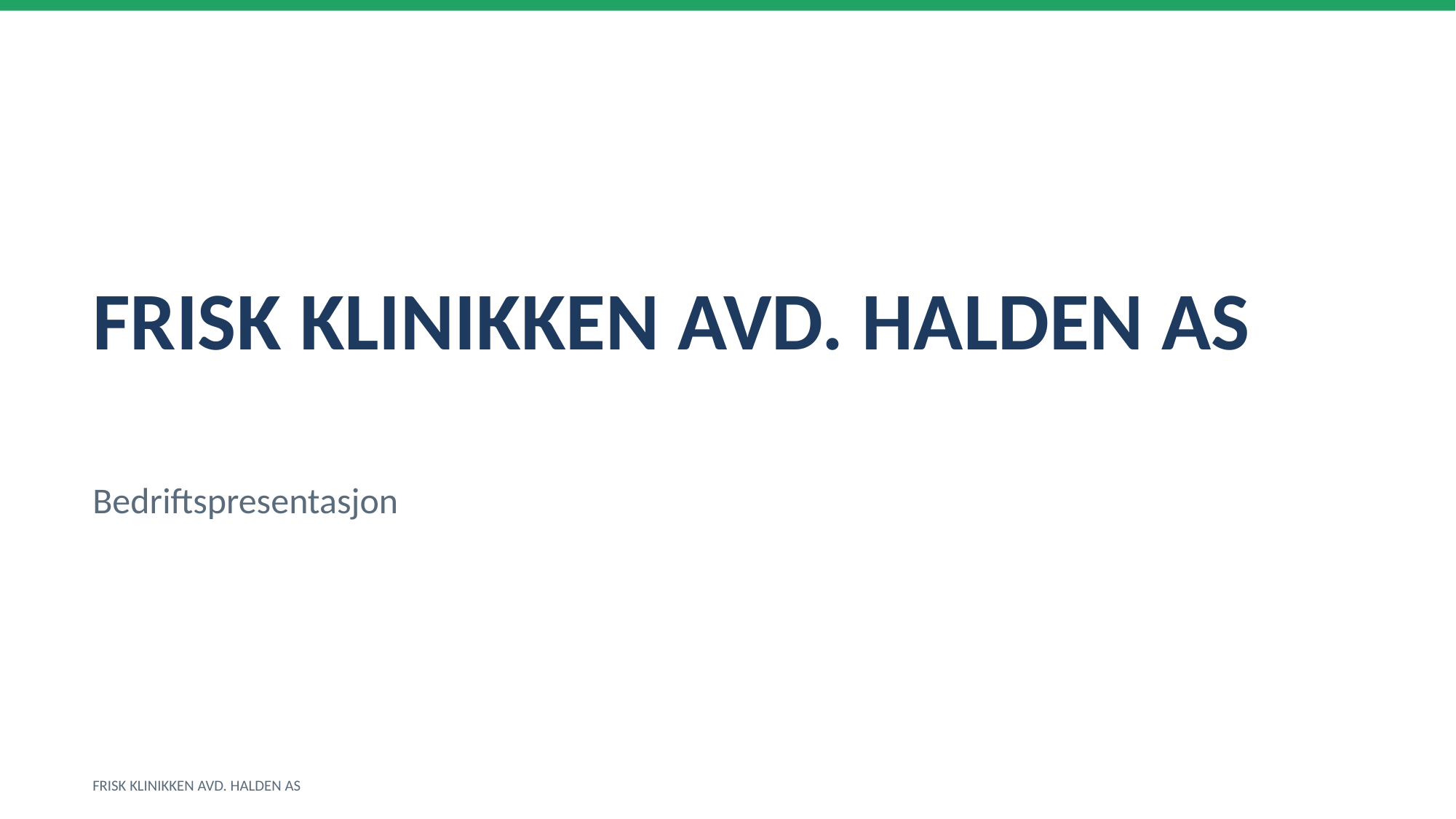

FRISK KLINIKKEN AVD. HALDEN AS
Bedriftspresentasjon
FRISK KLINIKKEN AVD. HALDEN AS